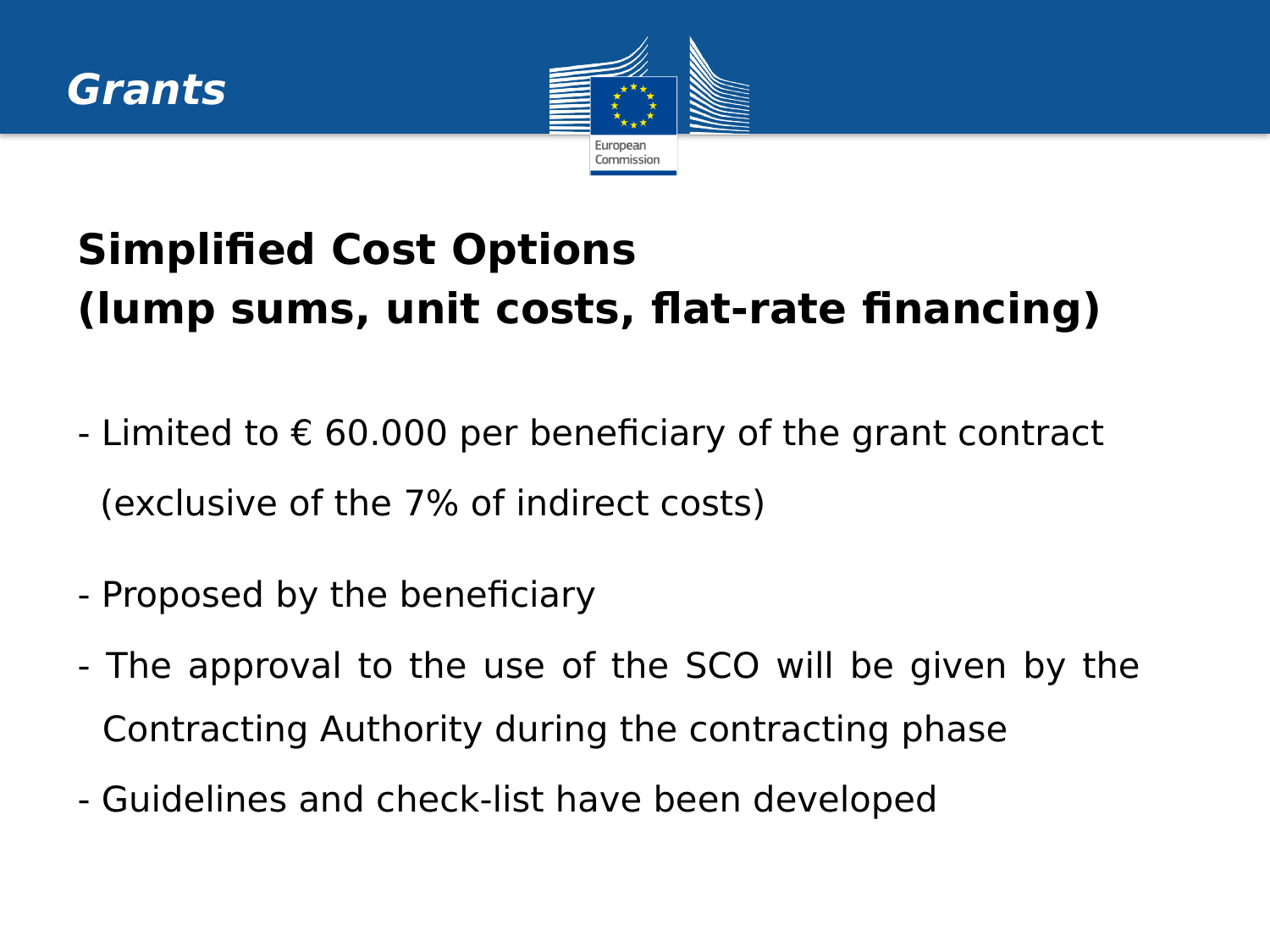

Grants
Simplified Cost Options
(lump sums, unit costs, flat-rate financing)

- Limited to € 60.000 per beneficiary of the grant contract
  (exclusive of the 7% of indirect costs)
- Proposed by the beneficiary
- The approval to the use of the SCO will be given by the   Contracting Authority during the contracting phase
- Guidelines and check-list have been developed